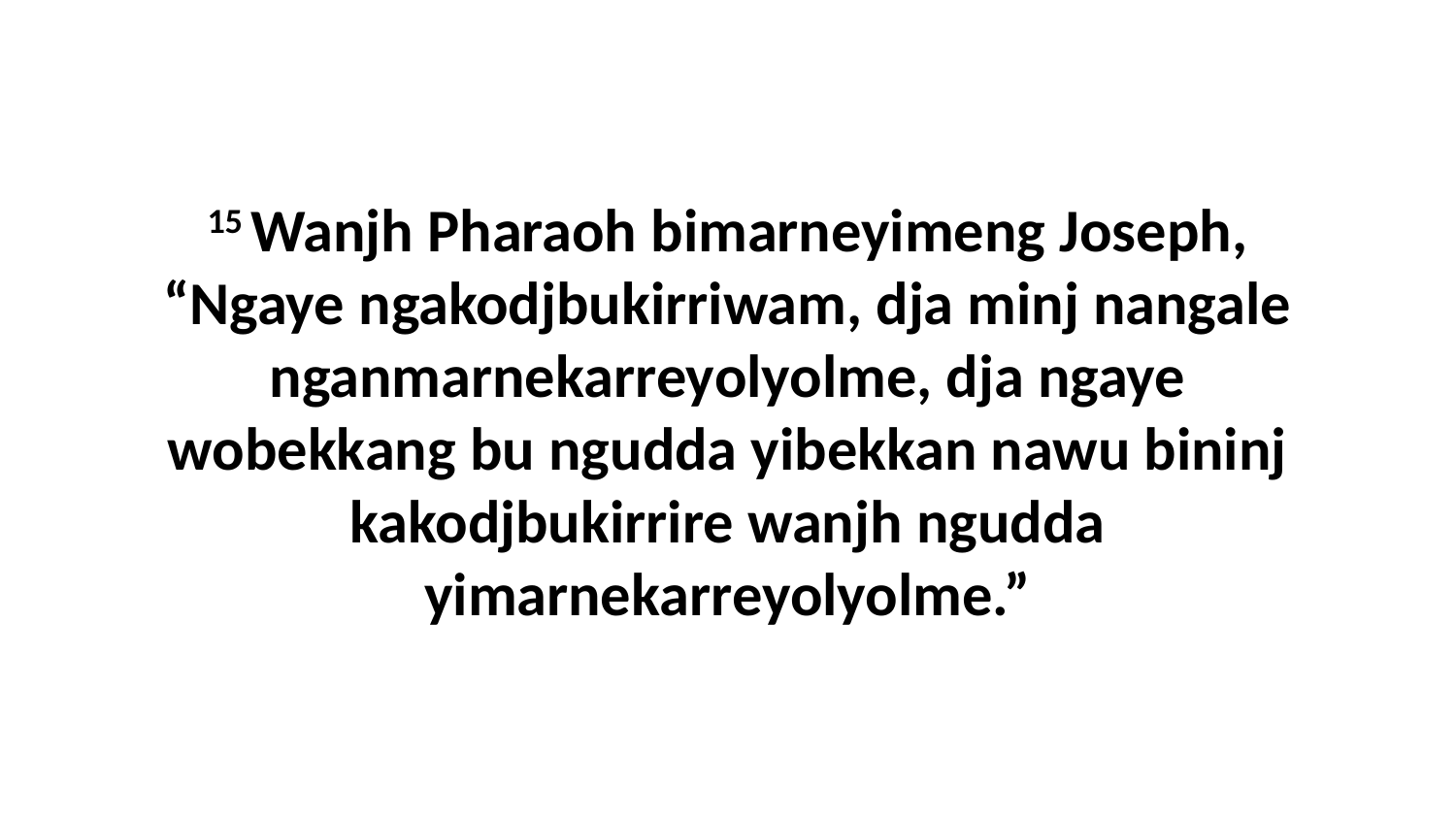

15 Wanjh Pharaoh bimarneyimeng Joseph, “Ngaye ngakodjbukirriwam, dja minj nangale nganmarnekarreyolyolme, dja ngaye wobekkang bu ngudda yibekkan nawu bininj kakodjbukirrire wanjh ngudda yimarnekarreyolyolme.”